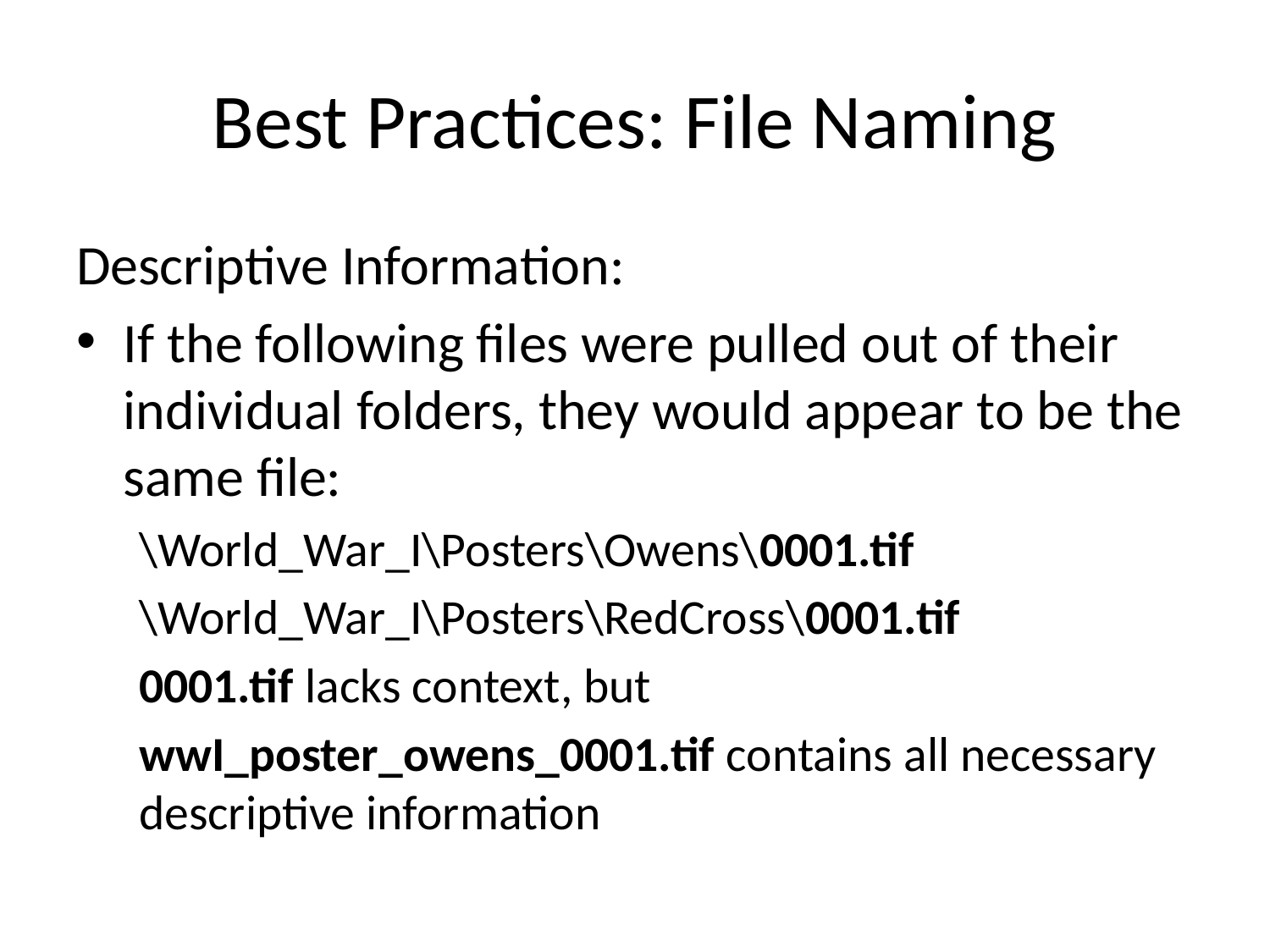

# Best Practices: File Naming
Descriptive Information:
If the following files were pulled out of their individual folders, they would appear to be the same file:
\World_War_I\Posters\Owens\0001.tif
\World_War_I\Posters\RedCross\0001.tif
0001.tif lacks context, but
wwI_poster_owens_0001.tif contains all necessary descriptive information